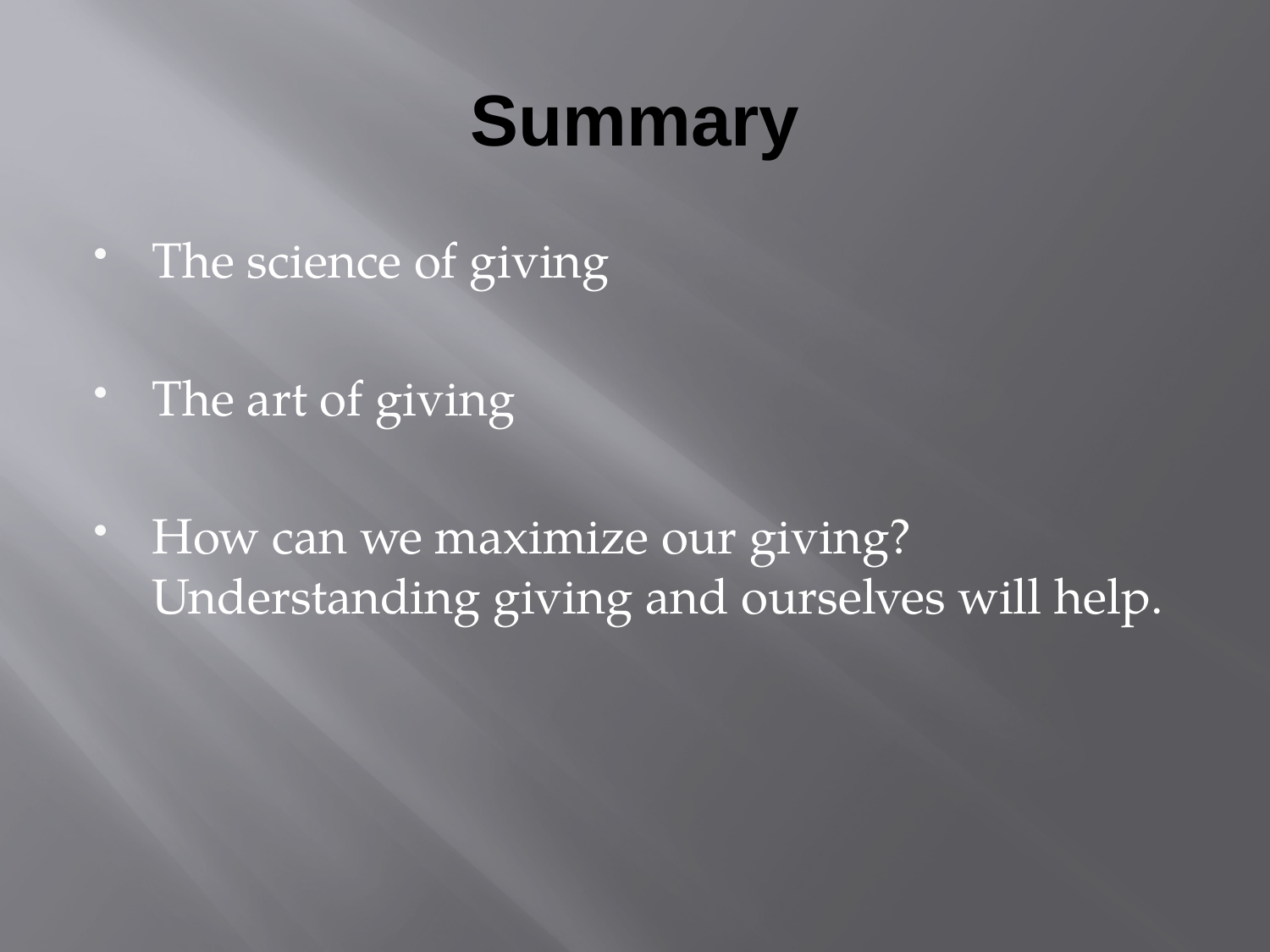

# Summary
The science of giving

The art of giving

How can we maximize our giving? Understanding giving and ourselves will help.